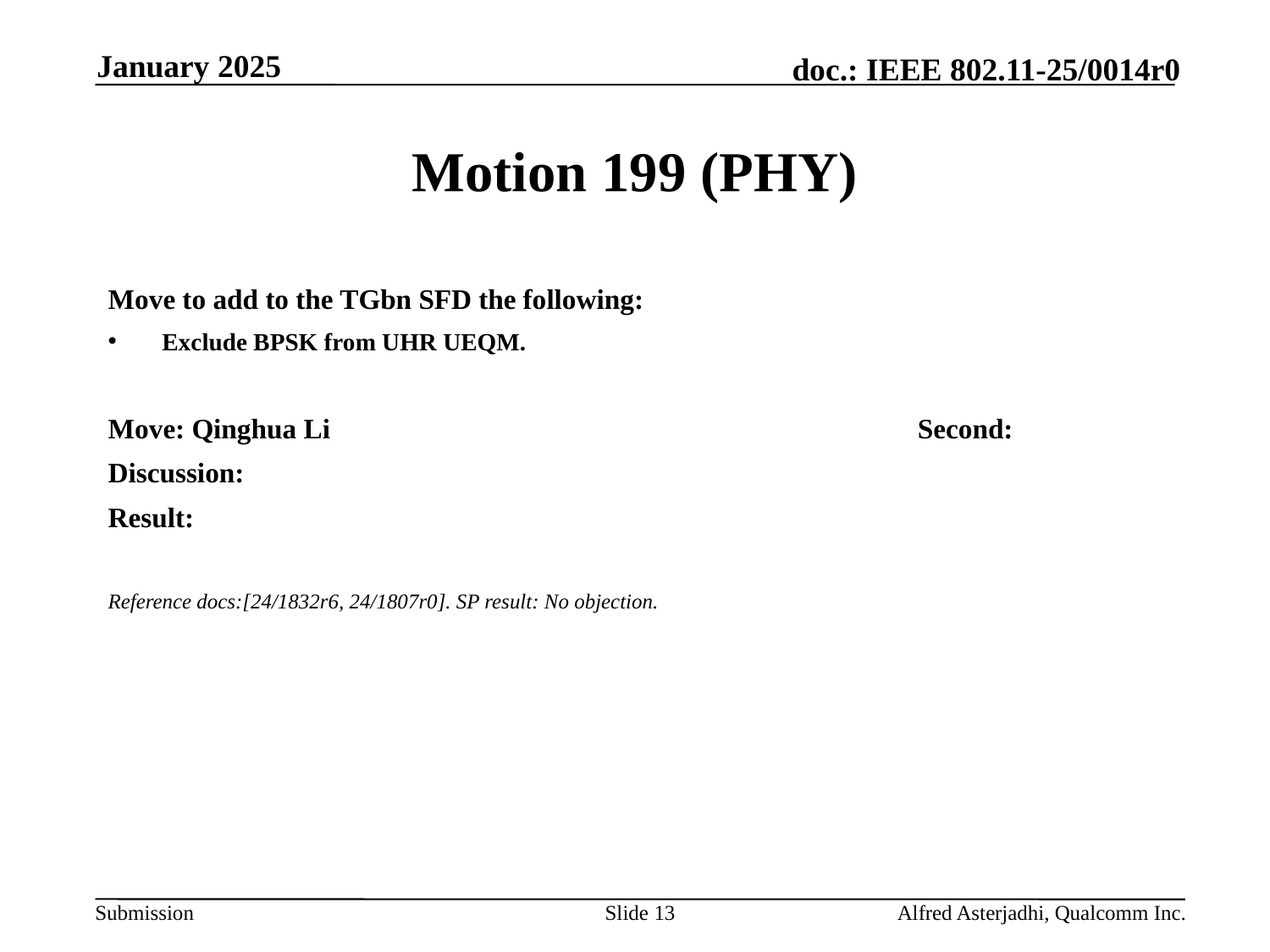

January 2025
# Motion 199 (PHY)
Move to add to the TGbn SFD the following:
 Exclude BPSK from UHR UEQM.

Move: Qinghua Li					Second:
Discussion:
Result:

Reference docs:[24/1832r6, 24/1807r0]. SP result: No objection.

Slide 13
Alfred Asterjadhi, Qualcomm Inc.